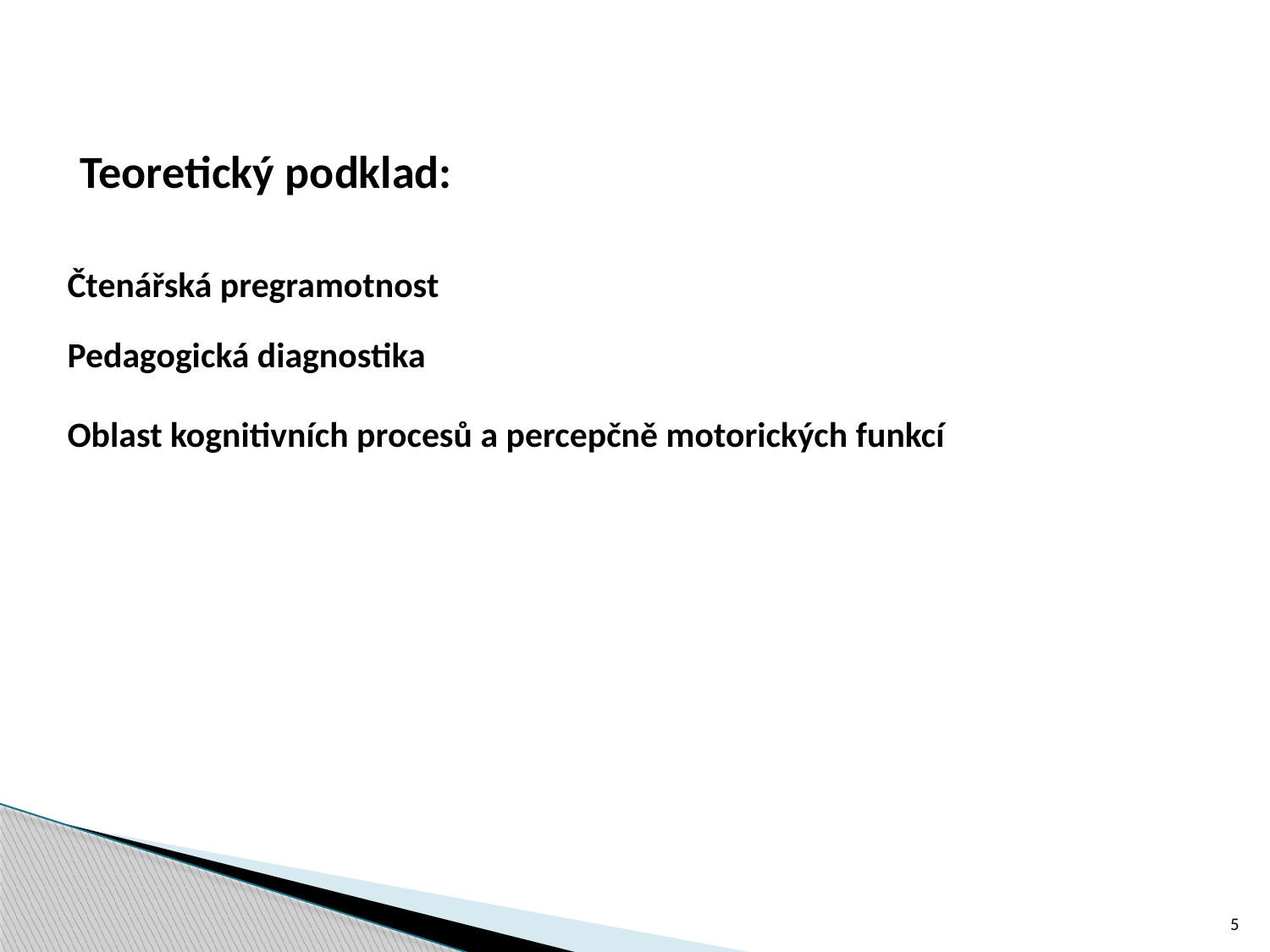

Teoretický podklad:
Čtenářská pregramotnost
Pedagogická diagnostika
Oblast kognitivních procesů a percepčně motorických funkcí
5